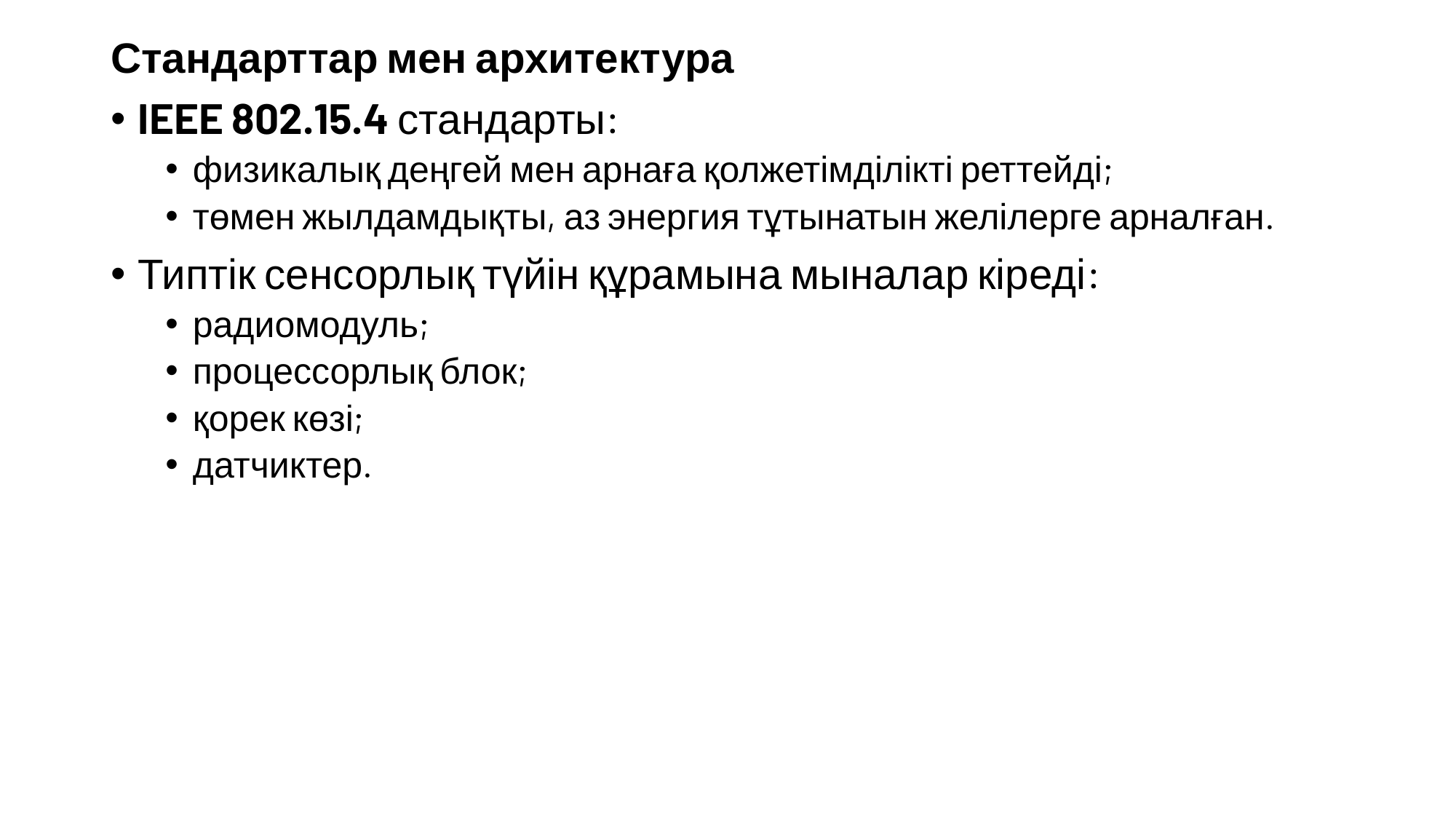

Стандарттар мен архитектура
IEEE 802.15.4 стандарты:
физикалық деңгей мен арнаға қолжетімділікті реттейді;
төмен жылдамдықты, аз энергия тұтынатын желілерге арналған.
Типтік сенсорлық түйін құрамына мыналар кіреді:
радиомодуль;
процессорлық блок;
қорек көзі;
датчиктер.